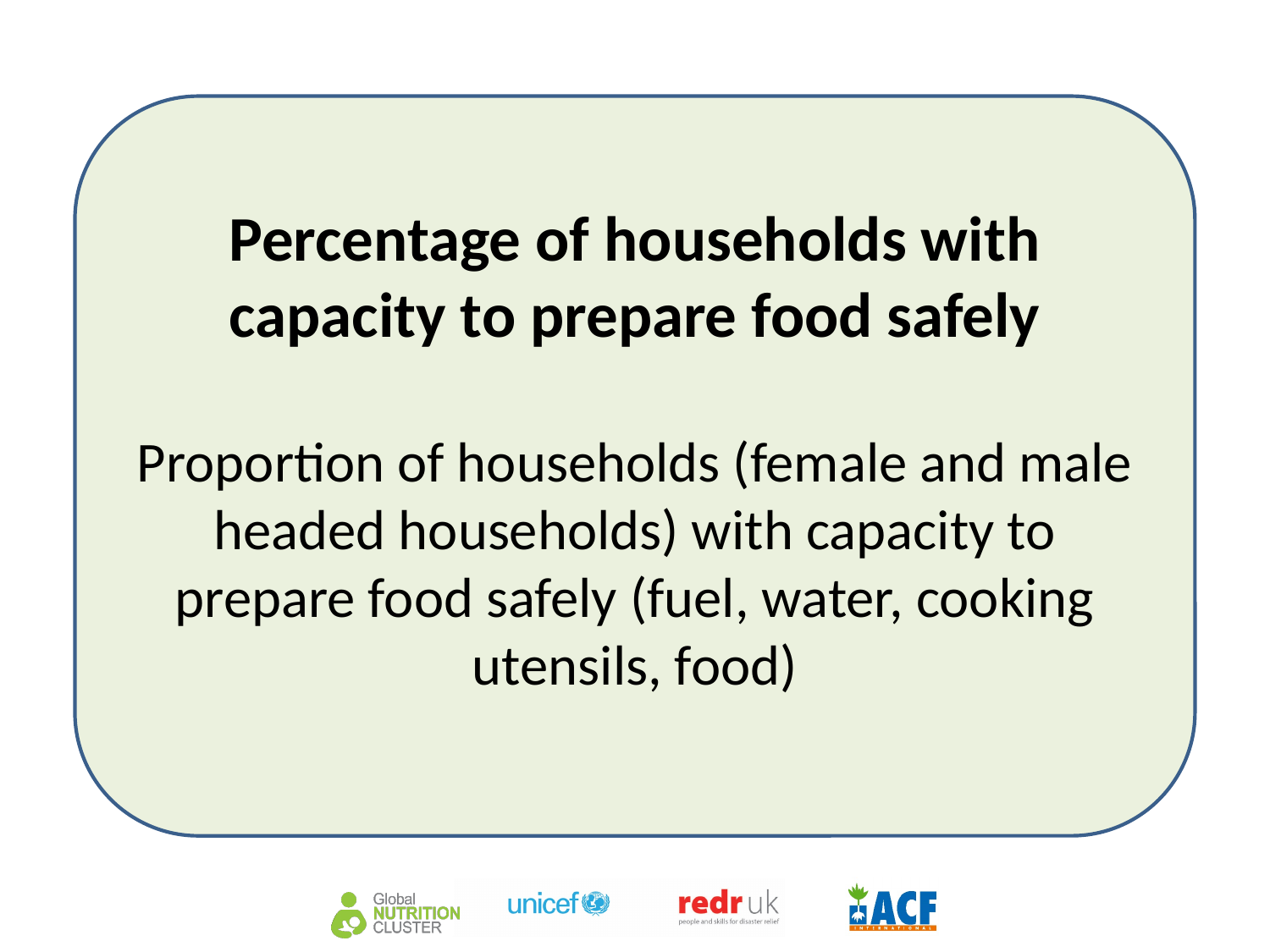

Percentage of households with capacity to prepare food safely

Proportion of households (female and male headed households) with capacity to prepare food safely (fuel, water, cooking utensils, food)